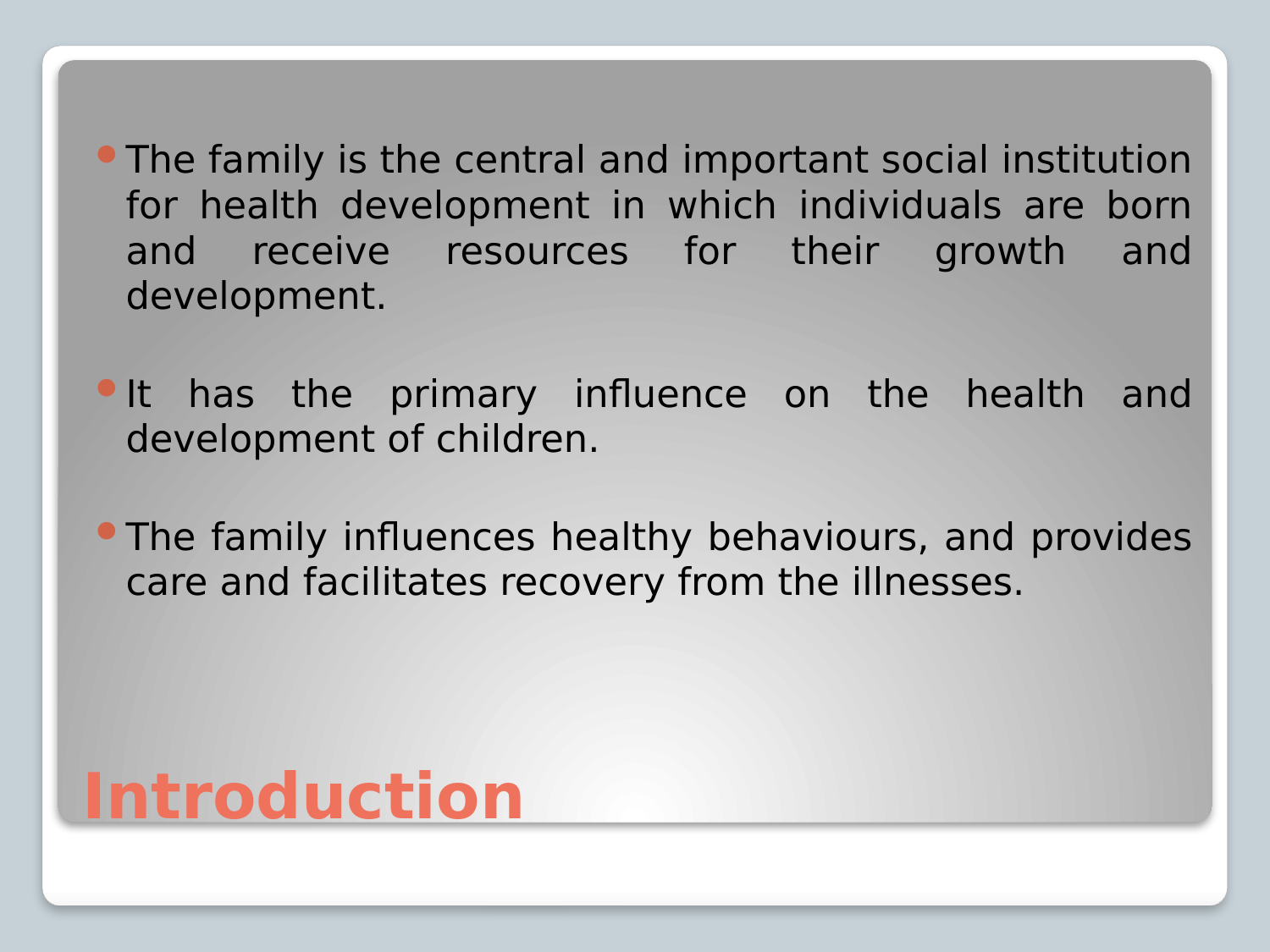

The family is the central and important social institution for health development in which individuals are born and receive resources for their growth and development.

It has the primary influence on the health and development of children.

The family influences healthy behaviours, and provides care and facilitates recovery from the illnesses.
# Introduction